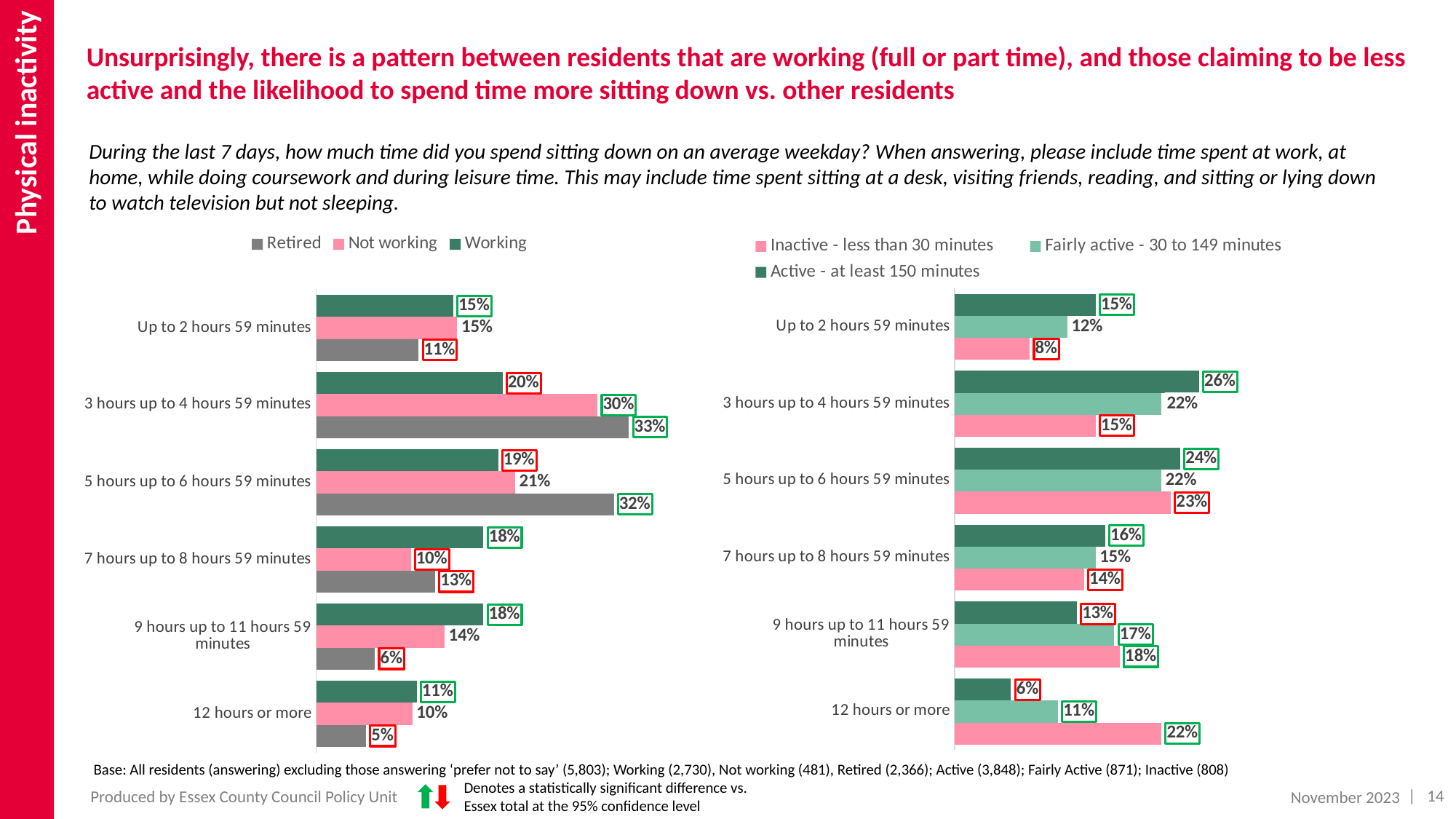

Physical inactivity

Unsurprisingly, there is a pattern between residents that are working (full or part time), and those claiming to be less active and the likelihood to spend time more sitting down vs. other residents
During the last 7 days, how much time did you spend sitting down on an average weekday? When answering, please include time spent at work, at home, while doing coursework and during leisure time. This may include time spent sitting at a desk, visiting friends, reading, and sitting or lying down to watch television but not sleeping.

### Chart

| Category | Active - at least 150 minutes | Fairly active - 30 to 149 minutes | Inactive - less than 30 minutes |
|---|---|---|---|
| Up to 2 hours 59 minutes | 0.15 | 0.12 | 0.08 |
| 3 hours up to 4 hours 59 minutes | 0.26 | 0.22 | 0.15 |
| 5 hours up to 6 hours 59 minutes | 0.24 | 0.22 | 0.23 |
| 7 hours up to 8 hours 59 minutes | 0.16 | 0.15 | 0.1376411088190533 |
| 9 hours up to 11 hours 59 minutes | 0.13 | 0.17 | 0.1757463023085169 |
| 12 hours or more | 0.06 | 0.11 | 0.22 |

### Chart

| Category | Working | Not working | Retired |
|---|---|---|---|
| Up to 2 hours 59 minutes | 0.14562882811984929 | 0.1499603622101188 | 0.1089516244074349 |
| 3 hours up to 4 hours 59 minutes | 0.19819212070872008 | 0.2992337897848346 | 0.33260683155673315 |
| 5 hours up to 6 hours 59 minutes | 0.19348451532308658 | 0.2114230559606591 | 0.3165699071215798 |
| 7 hours up to 8 hours 59 minutes | 0.1779465043124165 | 0.10065908850979771 | 0.1264527553798974 |
| 9 hours up to 11 hours 59 minutes | 0.1778910599368515 | 0.1363936776397462 | 0.06235506027768083 |
| 12 hours or more | 0.106856971599073 | 0.1023300258948434 | 0.05306382125667331 |
Base: All residents (answering) excluding those answering ‘prefer not to say’ (5,803); Working (2,730), Not working (481), Retired (2,366); Active (3,848); Fairly Active (871); Inactive (808)
Denotes a statistically significant difference vs. Essex total at the 95% confidence level

|   14
Produced by Essex County Council Policy Unit
November 2023